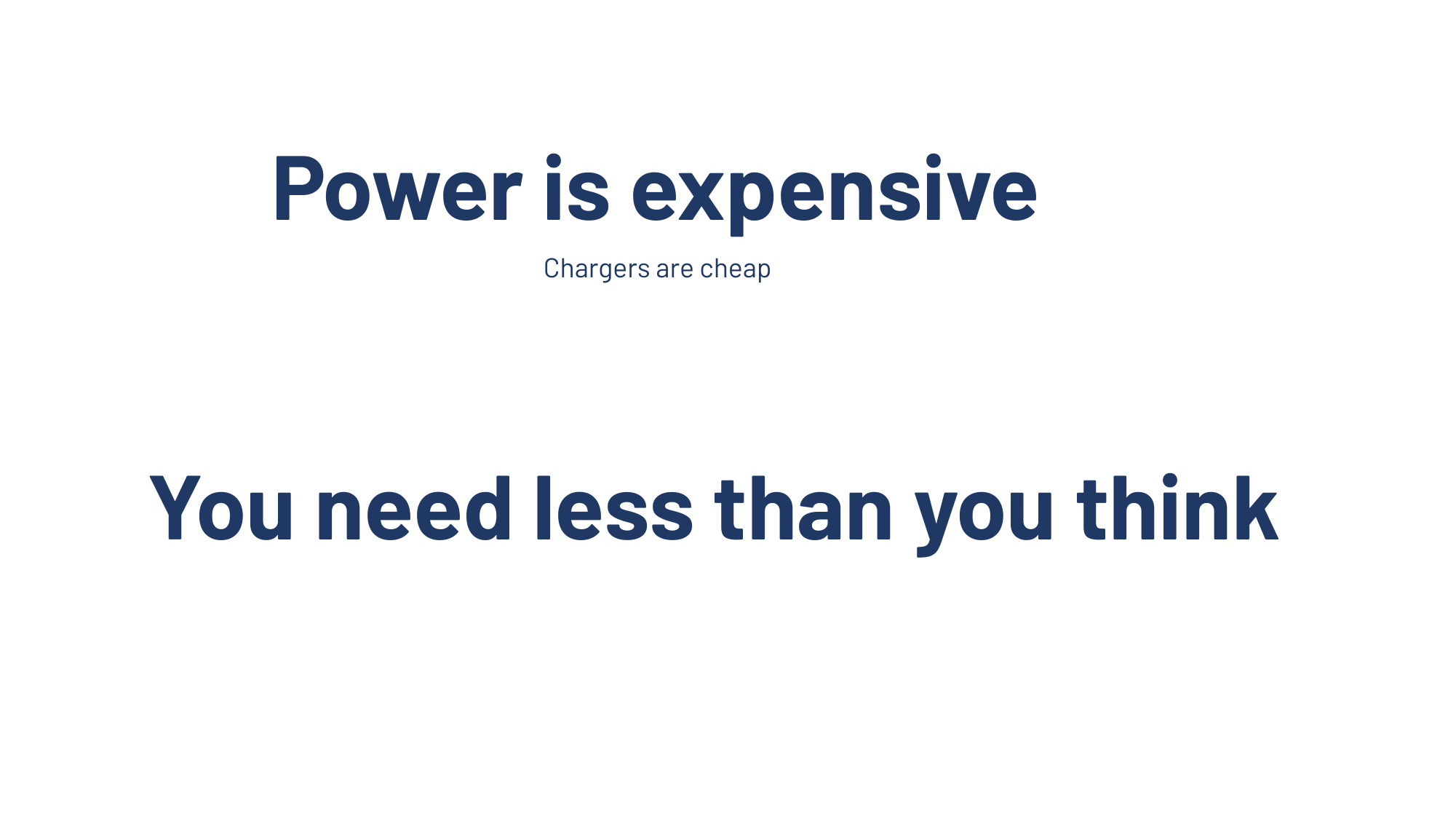

Power is expensive
Chargers are cheap
You need less than you think